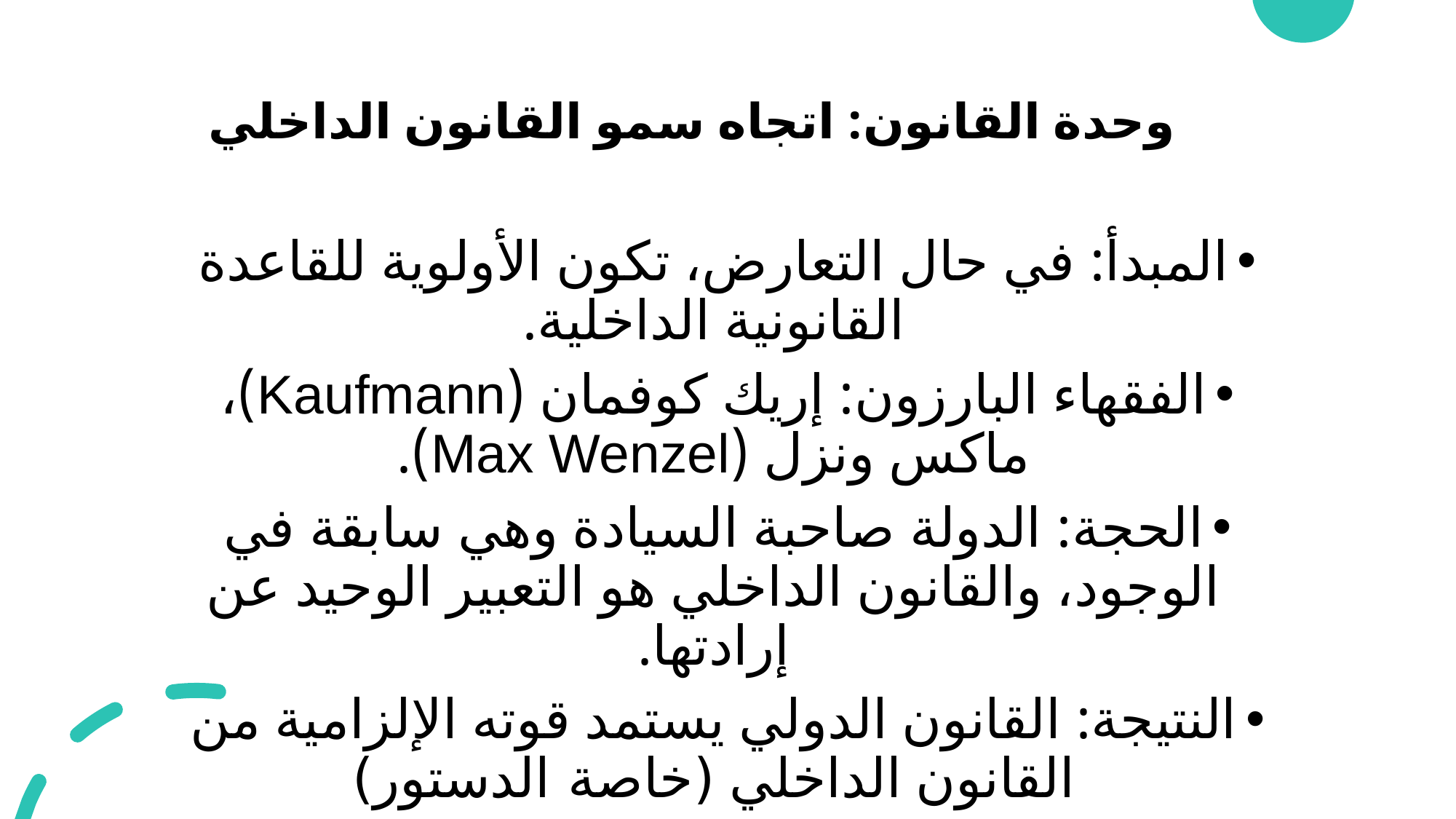

# وحدة القانون: اتجاه سمو القانون الداخلي
المبدأ: في حال التعارض، تكون الأولوية للقاعدة القانونية الداخلية.
الفقهاء البارزون: إريك كوفمان (Kaufmann)، ماكس ونزل (Max Wenzel).
الحجة: الدولة صاحبة السيادة وهي سابقة في الوجود، والقانون الداخلي هو التعبير الوحيد عن إرادتها.
النتيجة: القانون الدولي يستمد قوته الإلزامية من القانون الداخلي (خاصة الدستور)
النقد: يقتصر على المعاهدات ولا يشمل العرف، ويجعل الالتزامات الدولية خاضعة لتغييرات الدستور.